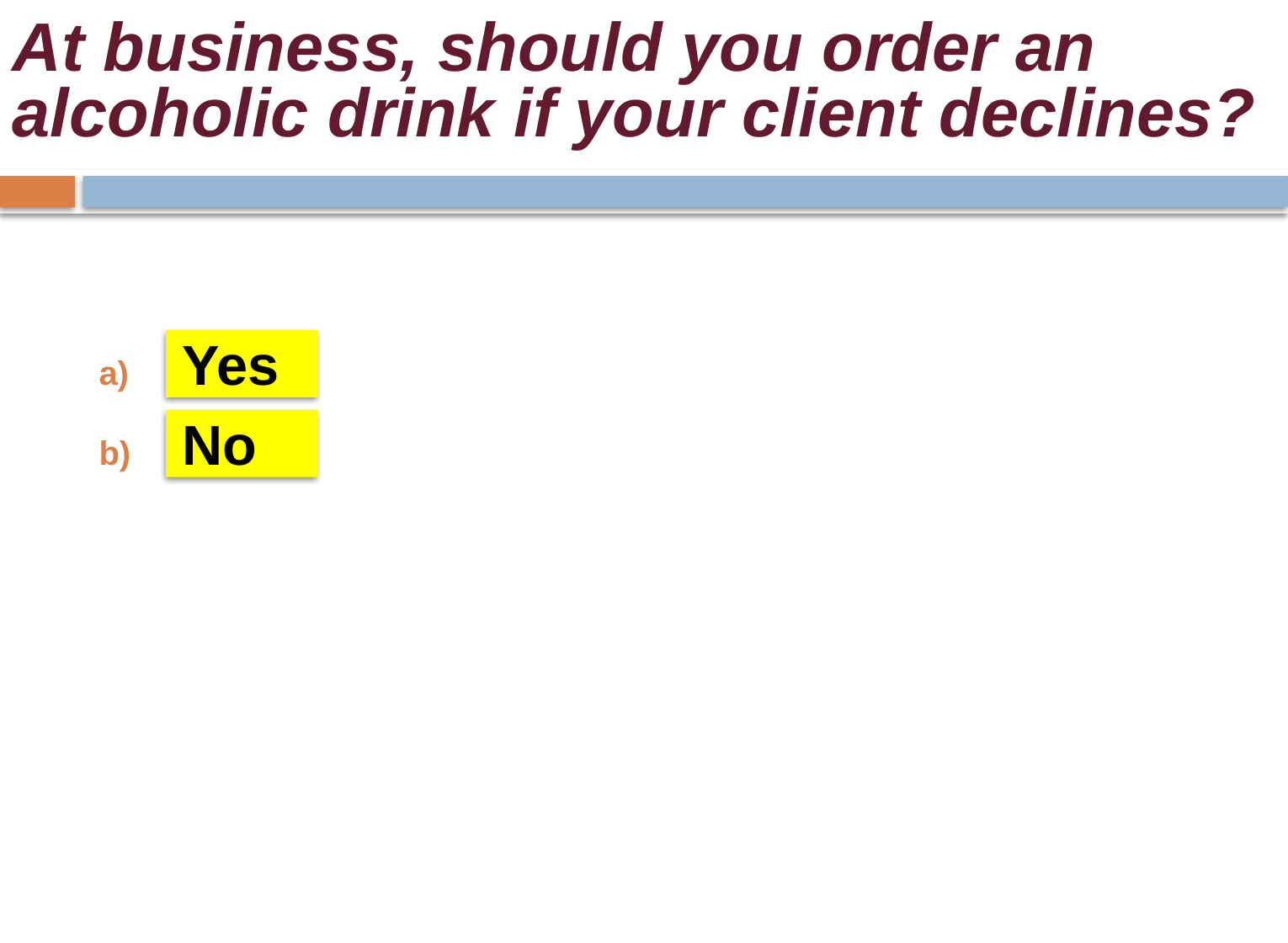

# At business, should you order an alcoholic drink if your client declines?
Yes
No